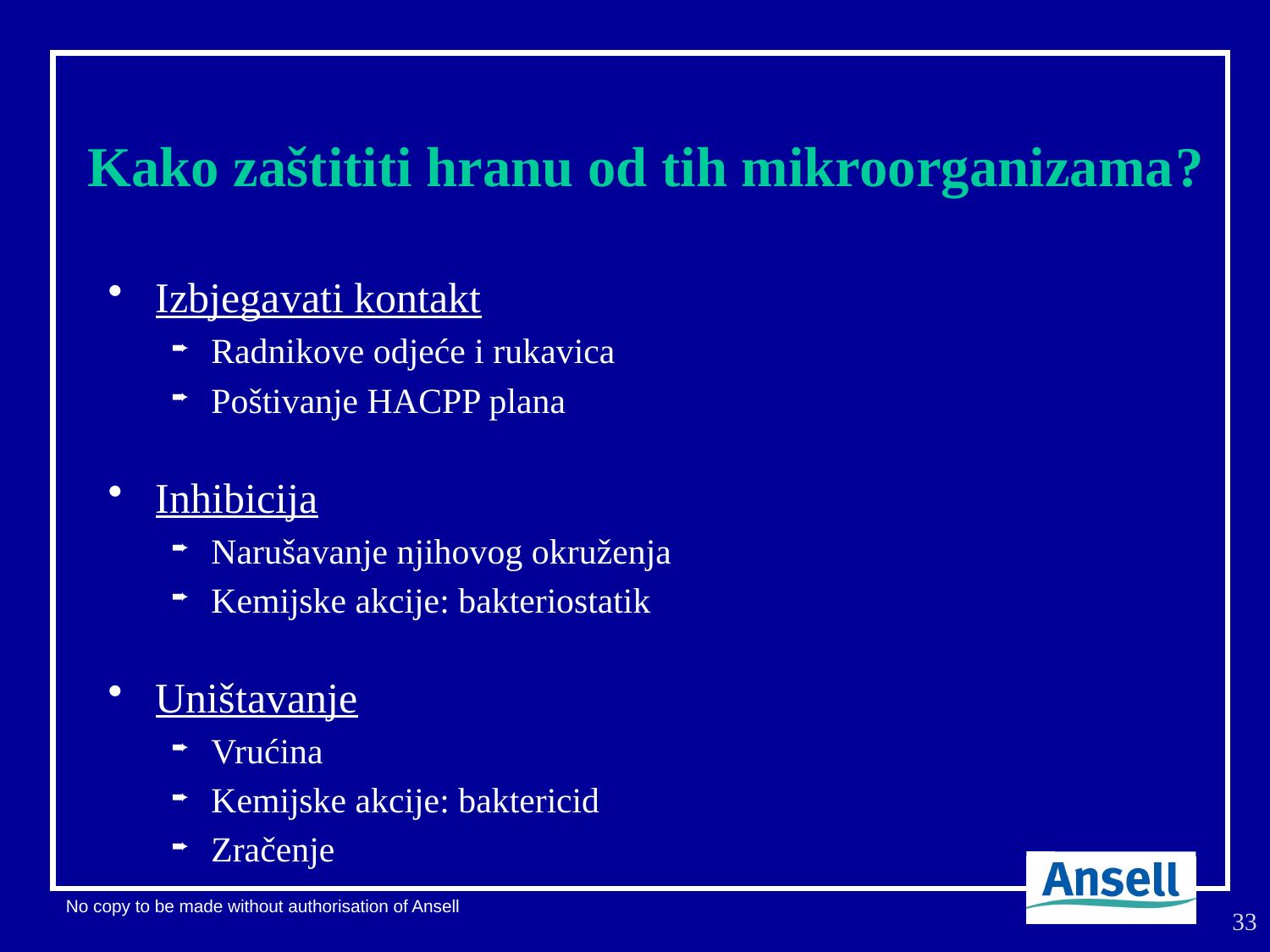

# Kako zaštititi hranu od tih mikroorganizama?
Izbjegavati kontakt
Radnikove odjeće i rukavica
Poštivanje HACPP plana

Inhibicija
Narušavanje njihovog okruženja
Kemijske akcije: bakteriostatik

Uništavanje
Vrućina
Kemijske akcije: baktericid
Zračenje
33